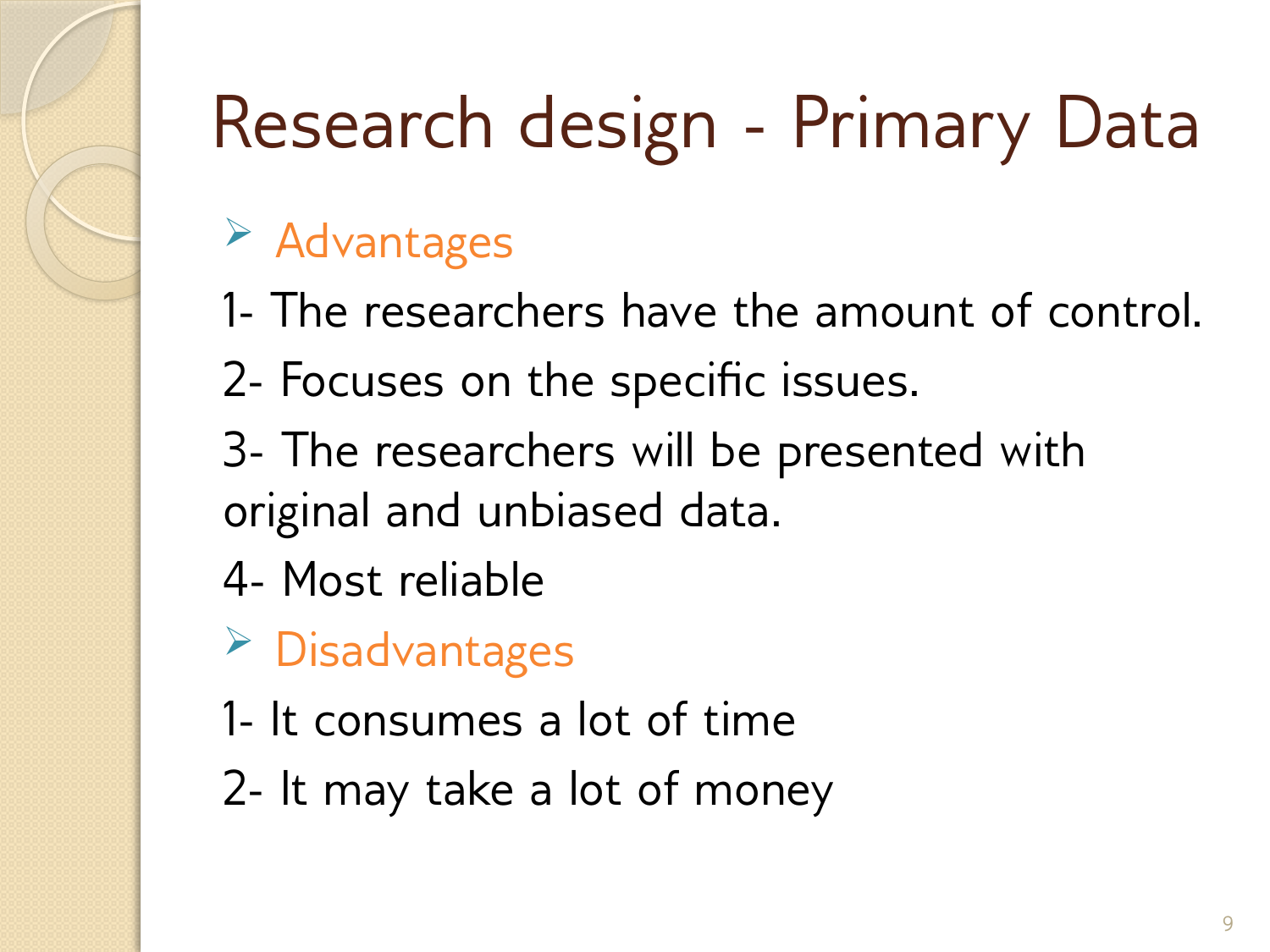

# Research design - Primary Data
 Advantages
1- The researchers have the amount of control.
2- Focuses on the specific issues.
3- The researchers will be presented with original and unbiased data.
4- Most reliable
 Disadvantages
1- It consumes a lot of time
2- It may take a lot of money
9